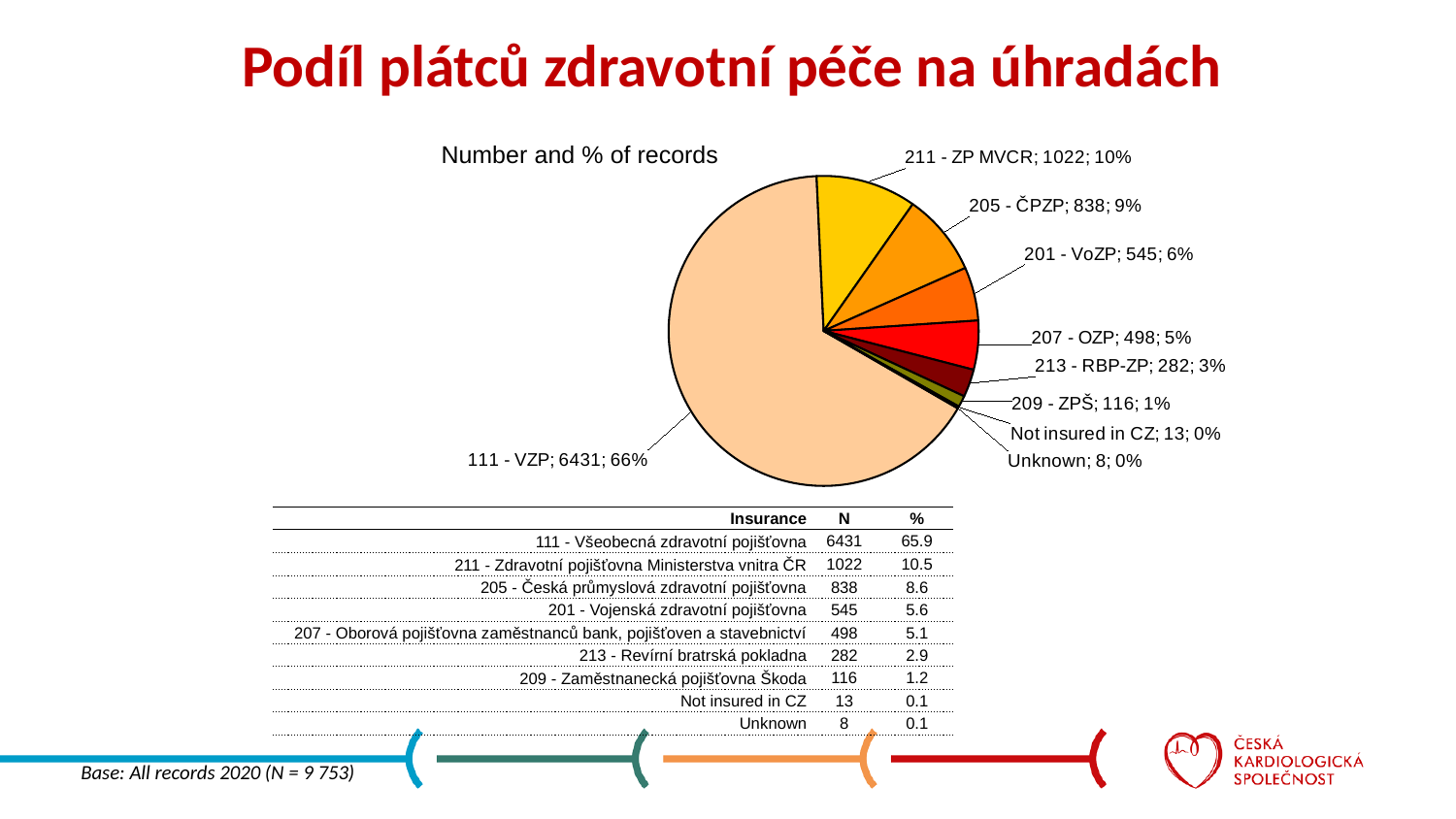

# Podíl plátců zdravotní péče na úhradách

### Chart

| Category | 1. čtvrt. |
|---|---|
| 111 - VZP | 6431.0 |
| 211 - ZP MVCR | 1022.0 |
| 205 - ČPZP | 838.0 |
| 201 - VoZP | 545.0 |
| 207 - OZP | 498.0 |
| 213 - RBP-ZP | 282.0 |
| 209 - ZPŠ | 116.0 |
| Not insured in CZ | 13.0 |
| Unknown | 8.0 |
Number and % of records
| Insurance | N | % |
| --- | --- | --- |
| 111 - Všeobecná zdravotní pojišťovna | 6431 | 65.9 |
| 211 - Zdravotní pojišťovna Ministerstva vnitra ČR | 1022 | 10.5 |
| 205 - Česká průmyslová zdravotní pojišťovna | 838 | 8.6 |
| 201 - Vojenská zdravotní pojišťovna | 545 | 5.6 |
| 207 - Oborová pojišťovna zaměstnanců bank, pojišťoven a stavebnictví | 498 | 5.1 |
| 213 - Revírní bratrská pokladna | 282 | 2.9 |
| 209 - Zaměstnanecká pojišťovna Škoda | 116 | 1.2 |
| Not insured in CZ | 13 | 0.1 |
| Unknown | 8 | 0.1 |
Base: All records 2020 (N = 9 753)